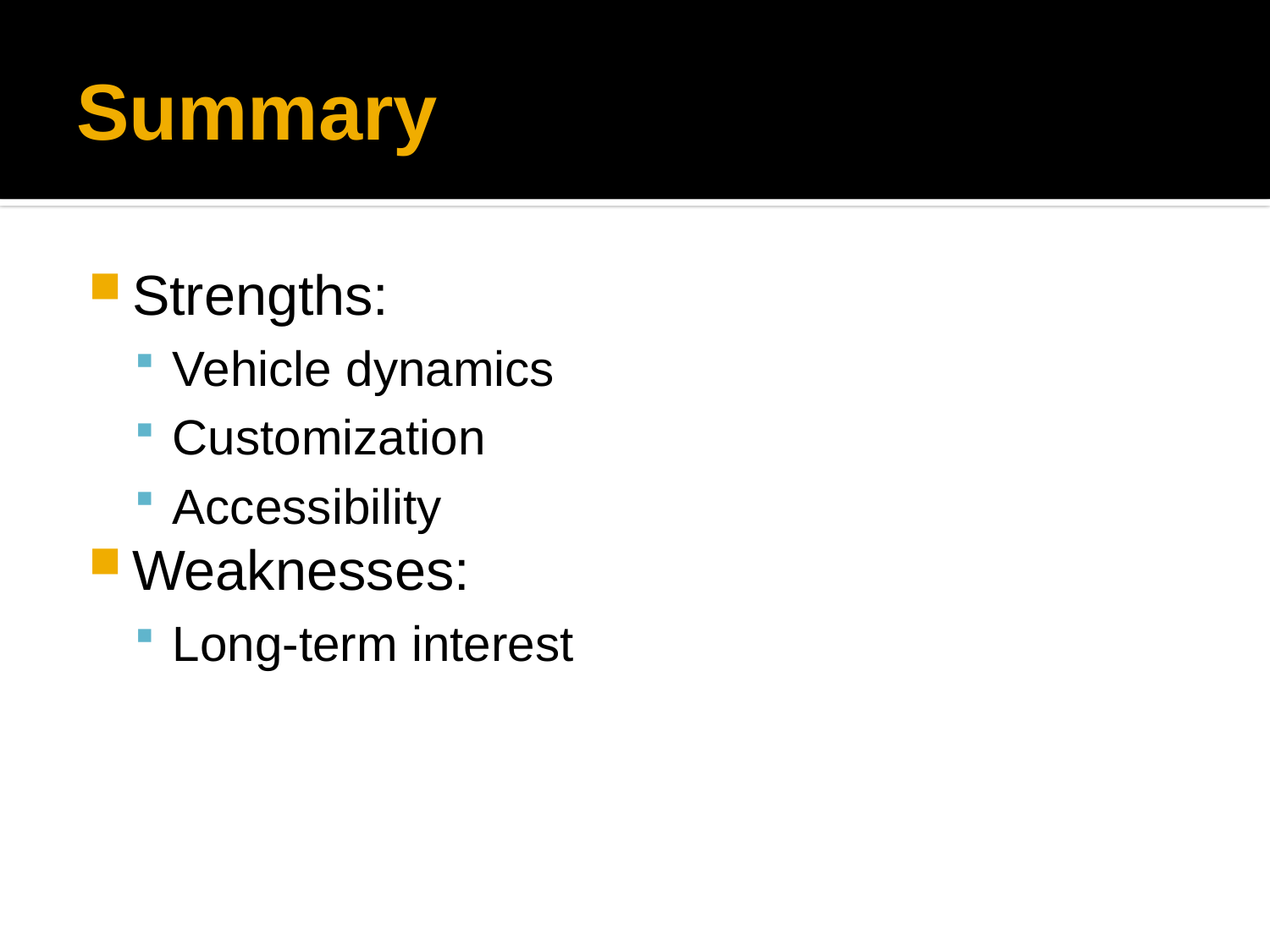

# Summary
Strengths:
Vehicle dynamics
Customization
Accessibility
Weaknesses:
Long-term interest